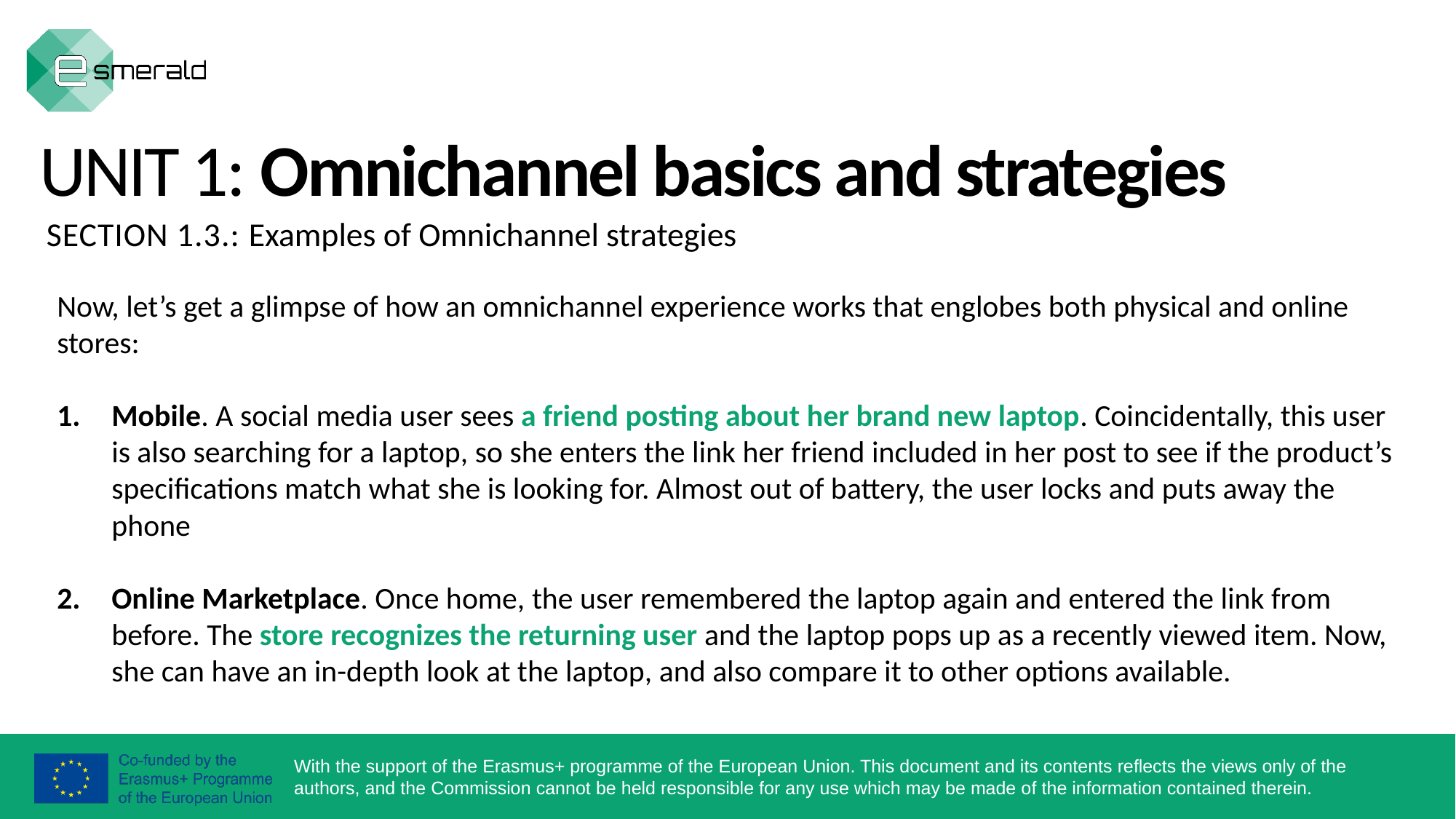

UNIT 1: Omnichannel basics and strategies
SECTION 1.3.: Examples of Omnichannel strategies
Now, let’s get a glimpse of how an omnichannel experience works that englobes both physical and online stores:

Mobile. A social media user sees a friend posting about her brand new laptop. Coincidentally, this user is also searching for a laptop, so she enters the link her friend included in her post to see if the product’s specifications match what she is looking for. Almost out of battery, the user locks and puts away the phone

Online Marketplace. Once home, the user remembered the laptop again and entered the link from before. The store recognizes the returning user and the laptop pops up as a recently viewed item. Now, she can have an in-depth look at the laptop, and also compare it to other options available.